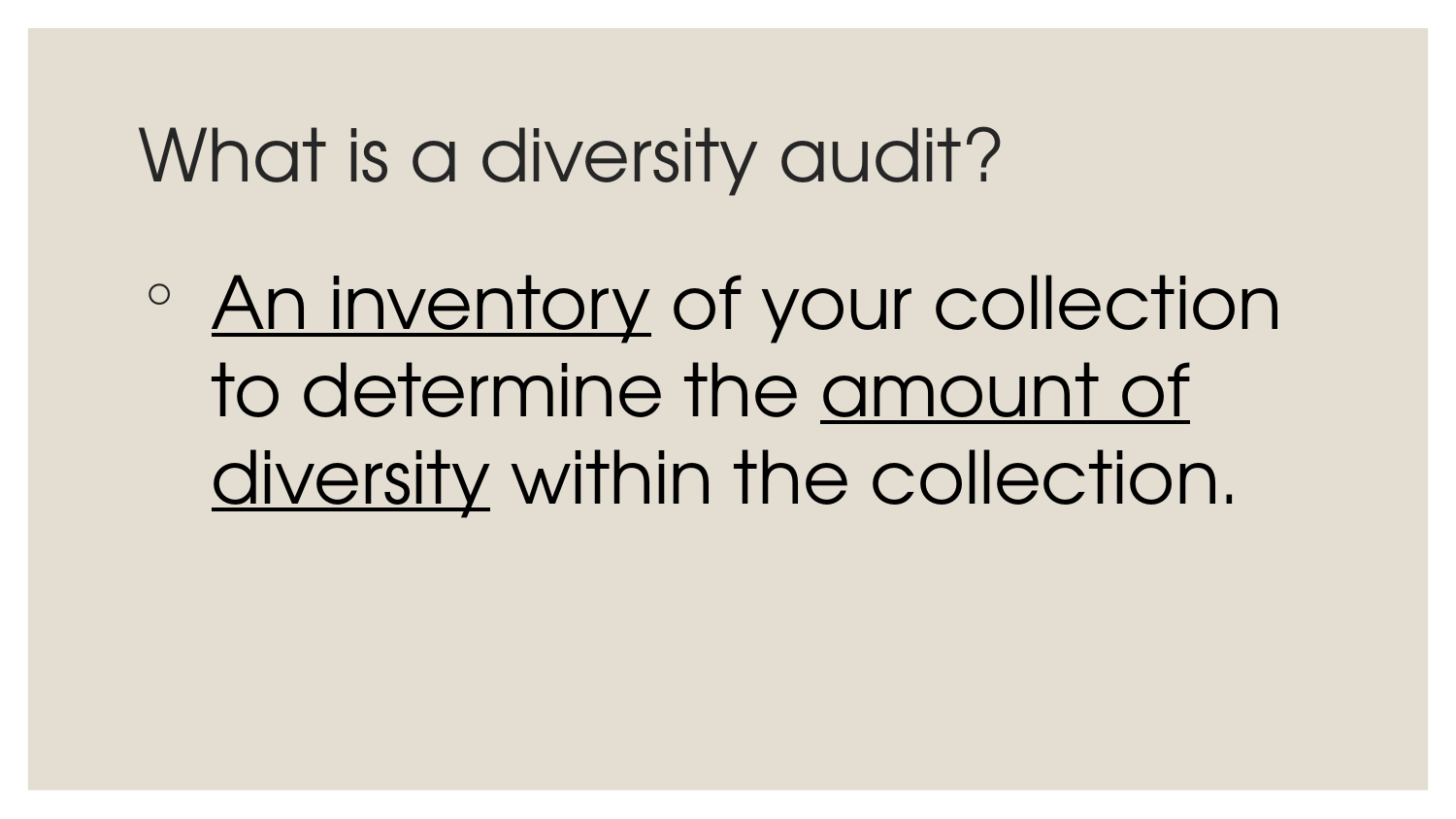

# What is a diversity audit?
An inventory of your collection to determine the amount of diversity within the collection.